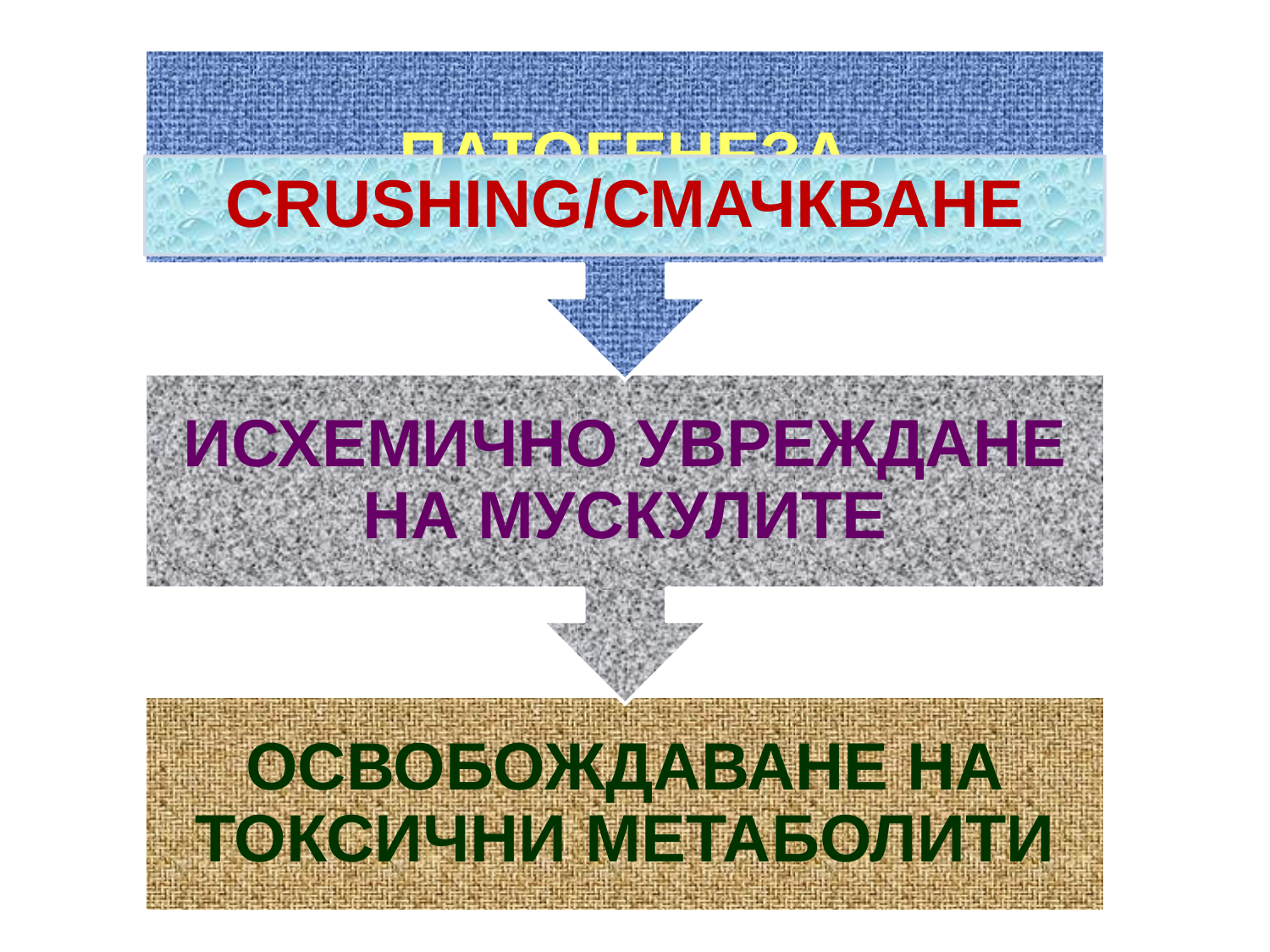

ОСВОБОЖДАВАНЕ НА ТОКСИЧНИ МЕТАБОЛИТИ
ИСХЕМИЧНО УВРЕЖДАНЕ НА МУСКУЛИТЕ
ПАТОГЕНЕЗА
CRUSHING/СМАЧКВАНЕ